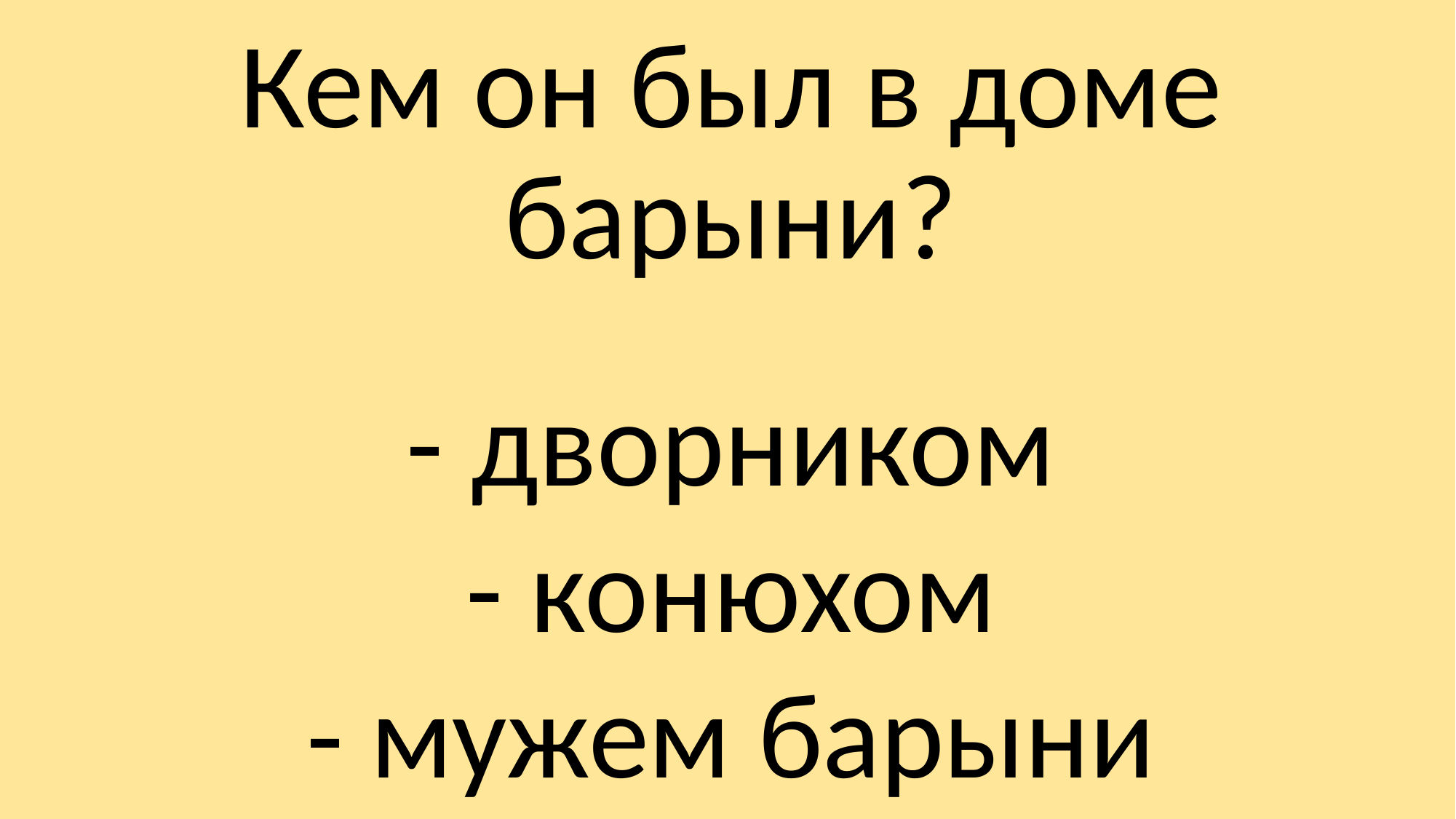

Кем он был в доме барыни?

- дворником
- конюхом
- мужем барыни